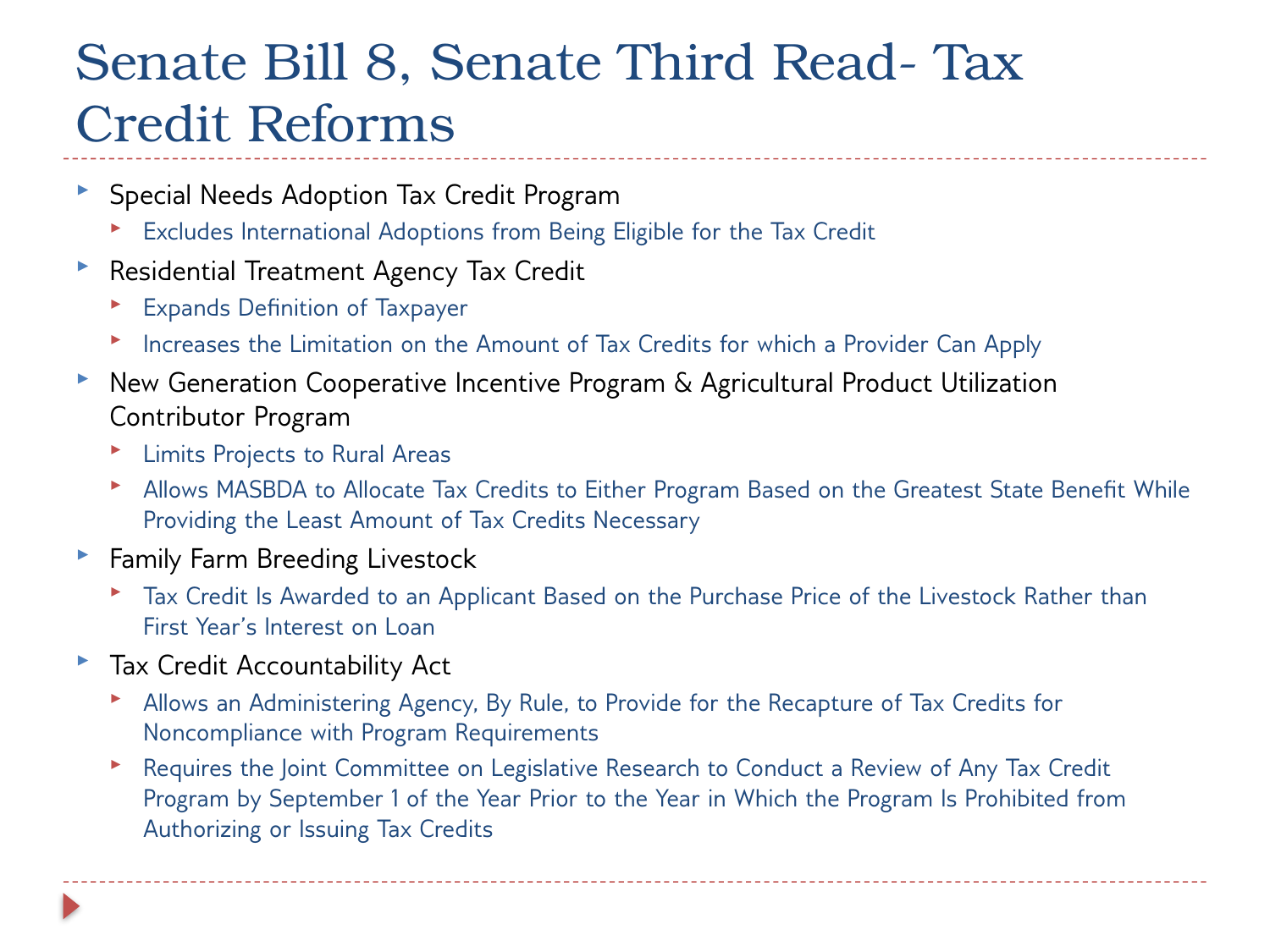

# Senate Bill 8, Senate Third Read- Tax Credit Reforms
Special Needs Adoption Tax Credit Program
Excludes International Adoptions from Being Eligible for the Tax Credit
Residential Treatment Agency Tax Credit
Expands Definition of Taxpayer
Increases the Limitation on the Amount of Tax Credits for which a Provider Can Apply
New Generation Cooperative Incentive Program & Agricultural Product Utilization Contributor Program
Limits Projects to Rural Areas
Allows MASBDA to Allocate Tax Credits to Either Program Based on the Greatest State Benefit While Providing the Least Amount of Tax Credits Necessary
Family Farm Breeding Livestock
Tax Credit Is Awarded to an Applicant Based on the Purchase Price of the Livestock Rather than First Year’s Interest on Loan
Tax Credit Accountability Act
Allows an Administering Agency, By Rule, to Provide for the Recapture of Tax Credits for Noncompliance with Program Requirements
Requires the Joint Committee on Legislative Research to Conduct a Review of Any Tax Credit Program by September 1 of the Year Prior to the Year in Which the Program Is Prohibited from Authorizing or Issuing Tax Credits